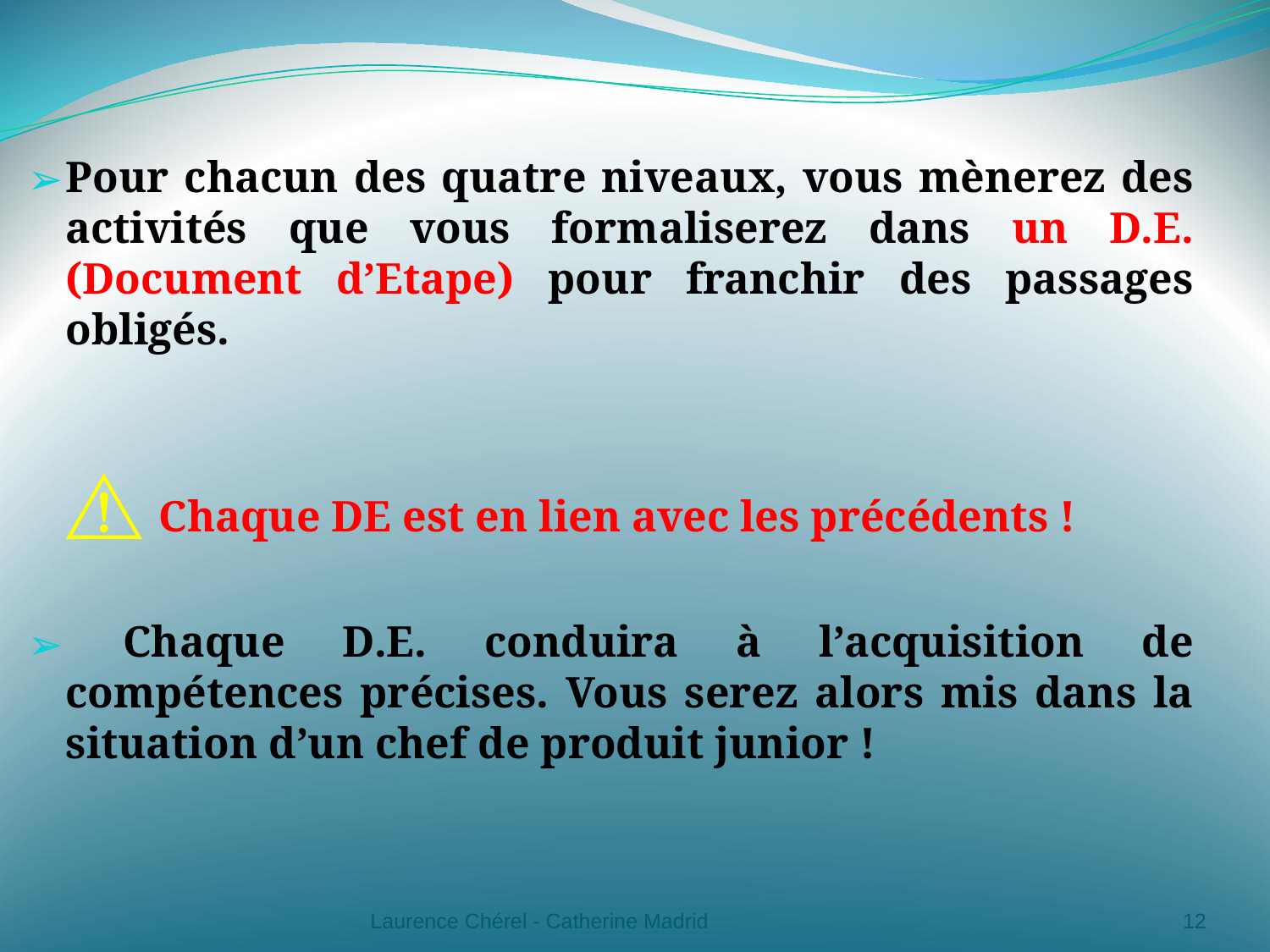

Pour chacun des quatre niveaux, vous mènerez des activités que vous formaliserez dans un D.E. (Document d’Etape) pour franchir des passages obligés.

⚠ Chaque DE est en lien avec les précédents !

 Chaque D.E. conduira à l’acquisition de compétences précises. Vous serez alors mis dans la situation d’un chef de produit junior !

Laurence Chérel - Catherine Madrid
12